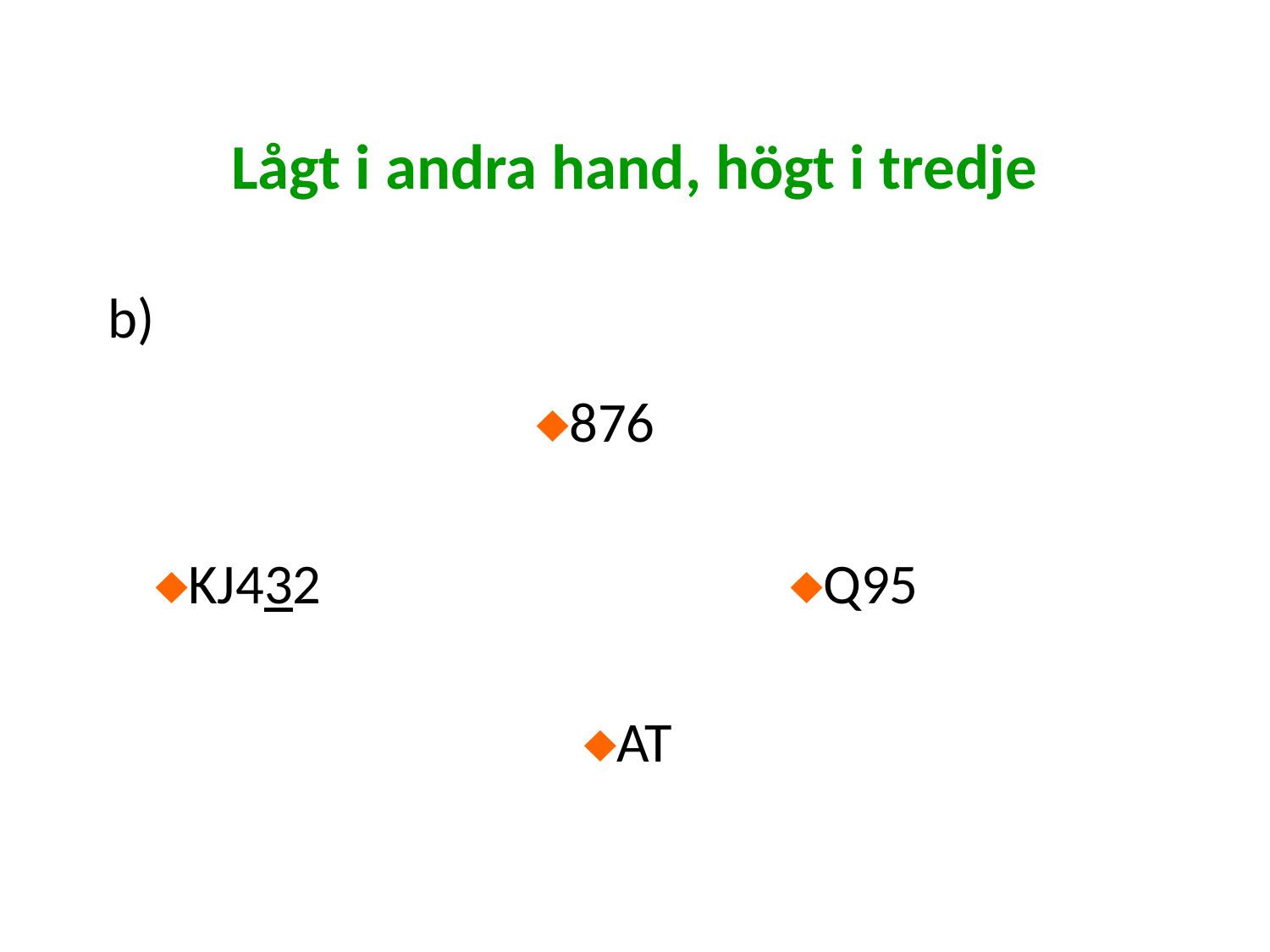

# Lågt i andra hand, högt i tredje
b)
				♦876

	♦KJ432				♦Q95

			♦AT